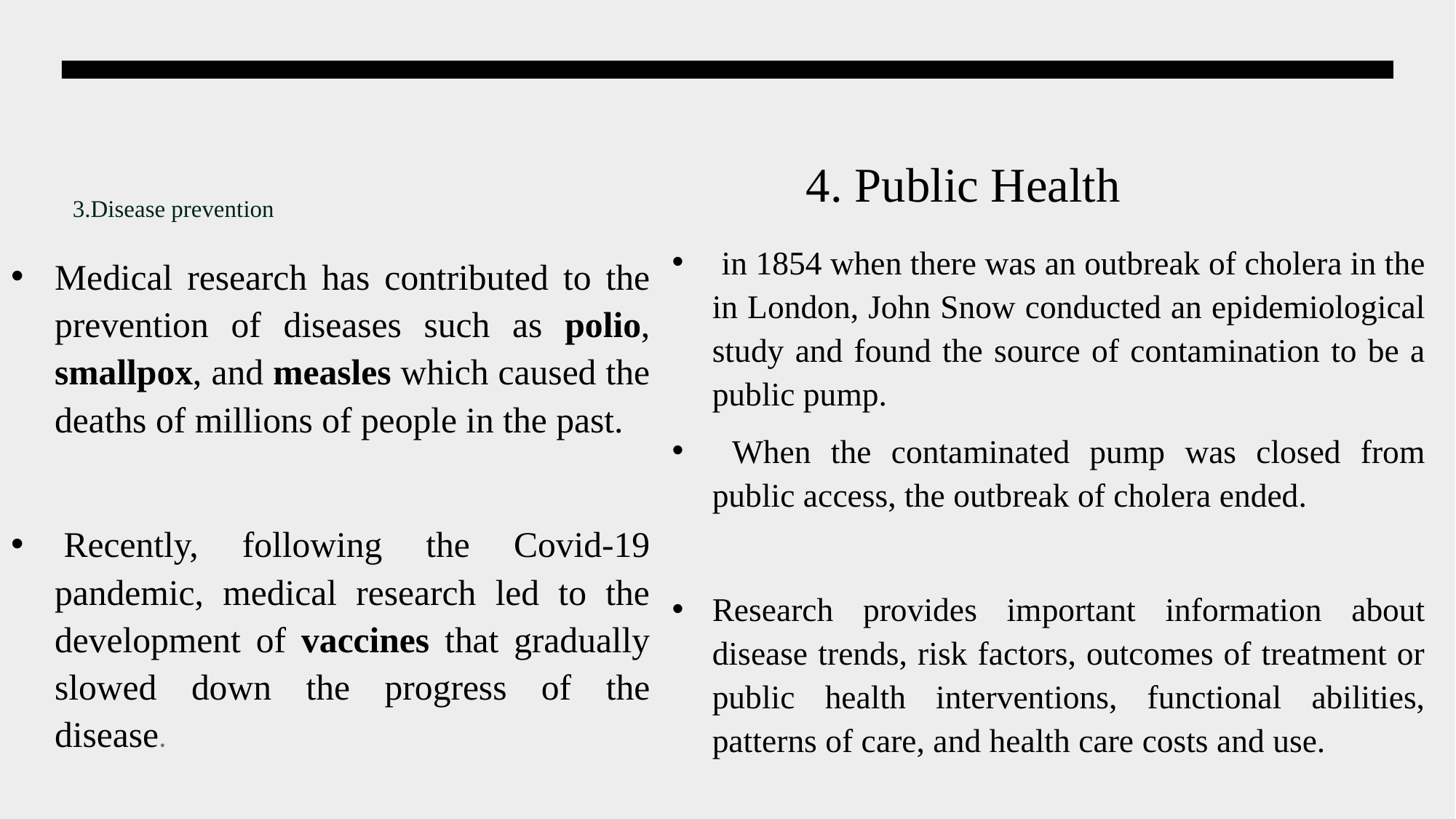

#

3.Disease prevention

4. Public Health
 in 1854 when there was an outbreak of cholera in the in London, John Snow conducted an epidemiological study and found the source of contamination to be a public pump.
 When the contaminated pump was closed from public access, the outbreak of cholera ended.

Research provides important information about disease trends, risk factors, outcomes of treatment or public health interventions, functional abilities, patterns of care, and health care costs and use.

Medical research has contributed to the prevention of diseases such as polio, smallpox, and measles which caused the deaths of millions of people in the past.

 Recently, following the Covid-19 pandemic, medical research led to the development of vaccines that gradually slowed down the progress of the disease.